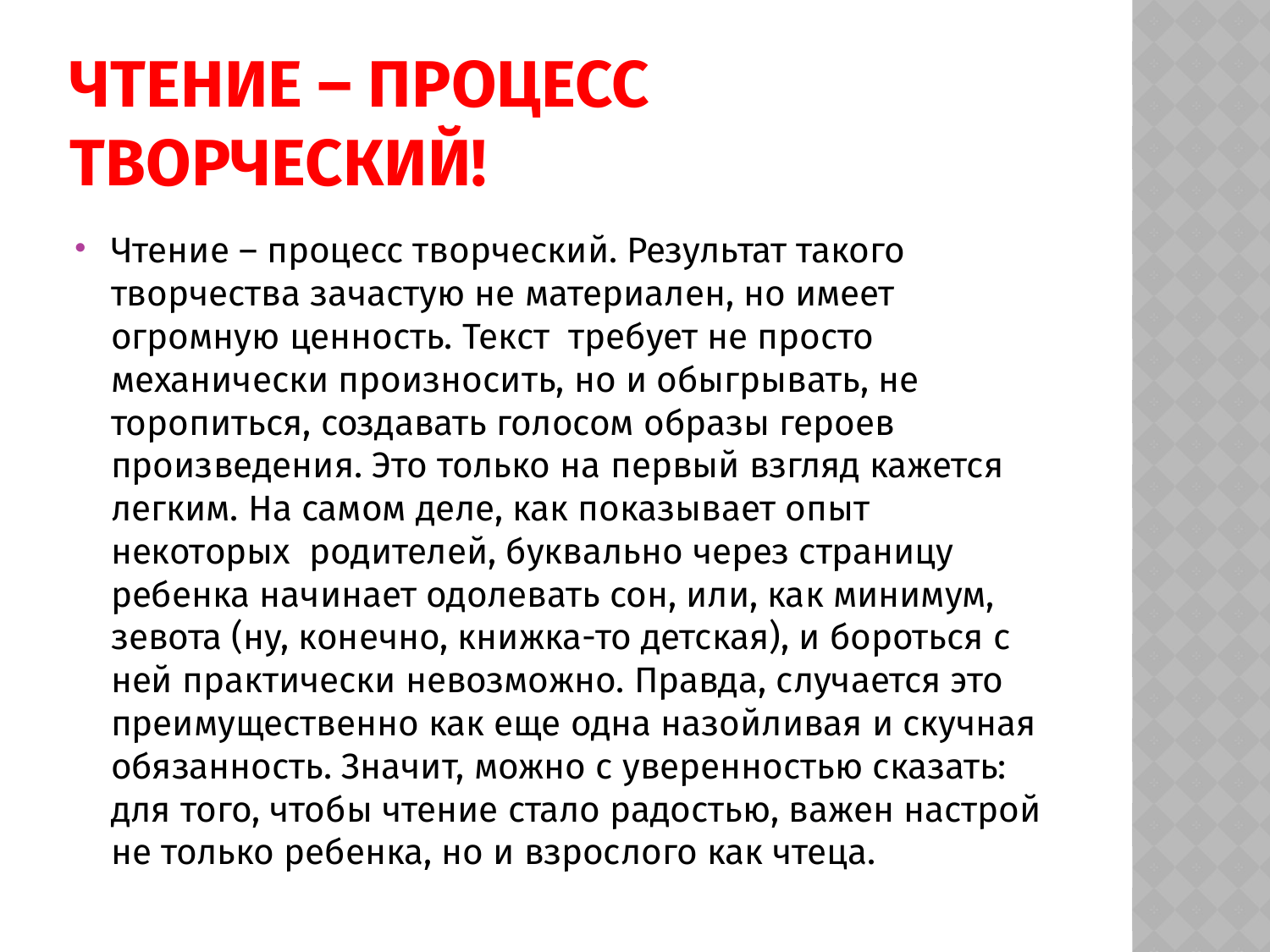

# Чтение – процесс   творческий!
Чтение – процесс творческий. Результат такого творчества зачастую не материален, но имеет огромную ценность. Текст  требует не просто механически произносить, но и обыгрывать, не торопиться, создавать голосом образы героев произведения. Это только на первый взгляд кажется легким. На самом деле, как показывает опыт некоторых  родителей, буквально через страницу  ребенка начинает одолевать сон, или, как минимум, зевота (ну, конечно, книжка-то детская), и бороться с ней практически невозможно. Правда, случается это преимущественно как еще одна назойливая и скучная обязанность. Значит, можно с уверенностью сказать: для того, чтобы чтение стало радостью, важен настрой не только ребенка, но и взрослого как чтеца.